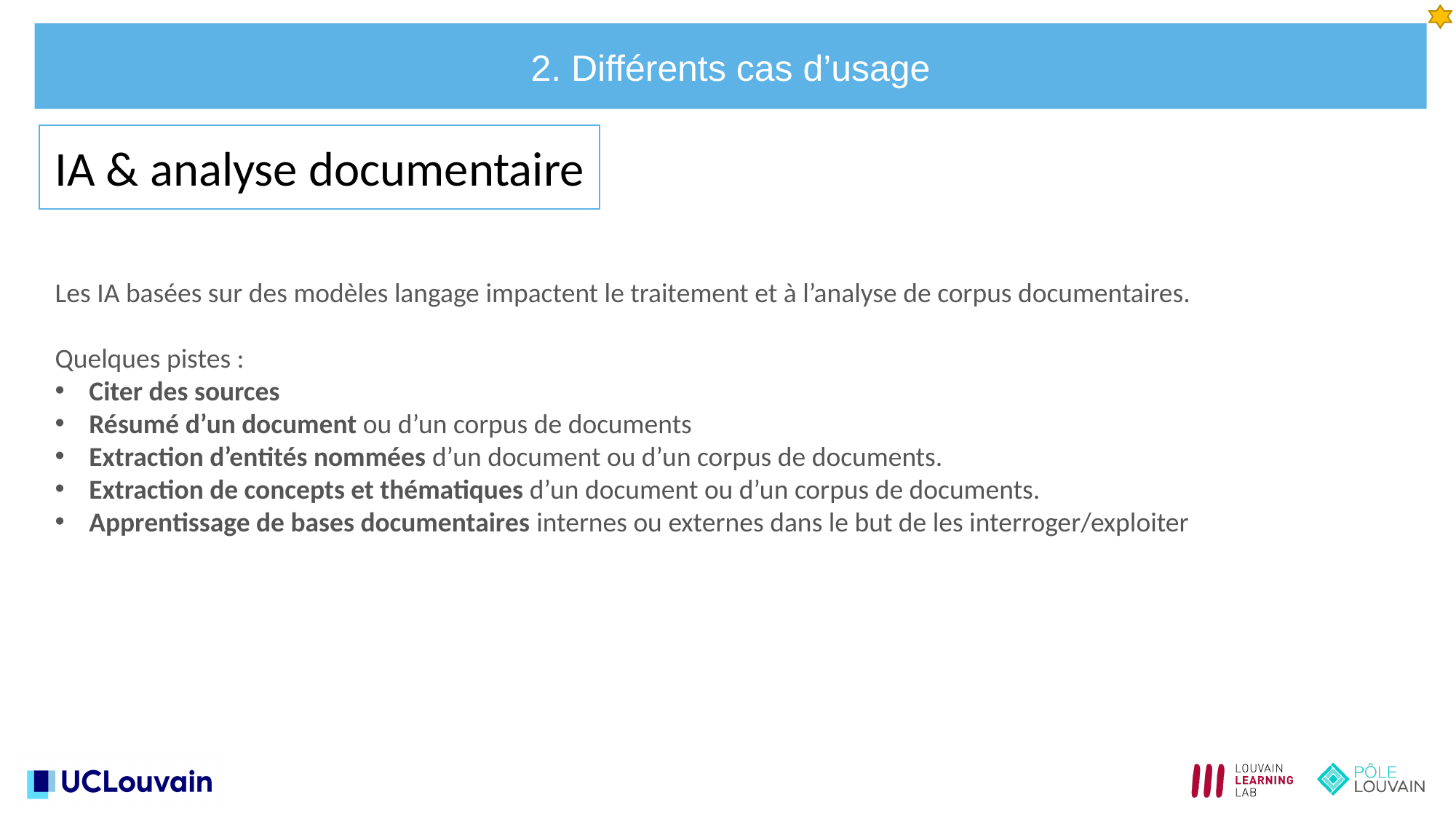

2. Différents cas d’usage

IA & analyse documentaire
Les IA basées sur des modèles langage impactent le traitement et à l’analyse de corpus documentaires.

Quelques pistes :
Citer des sources
Résumé d’un document ou d’un corpus de documents
Extraction d’entités nommées d’un document ou d’un corpus de documents.
Extraction de concepts et thématiques d’un document ou d’un corpus de documents.
Apprentissage de bases documentaires internes ou externes dans le but de les interroger/exploiter